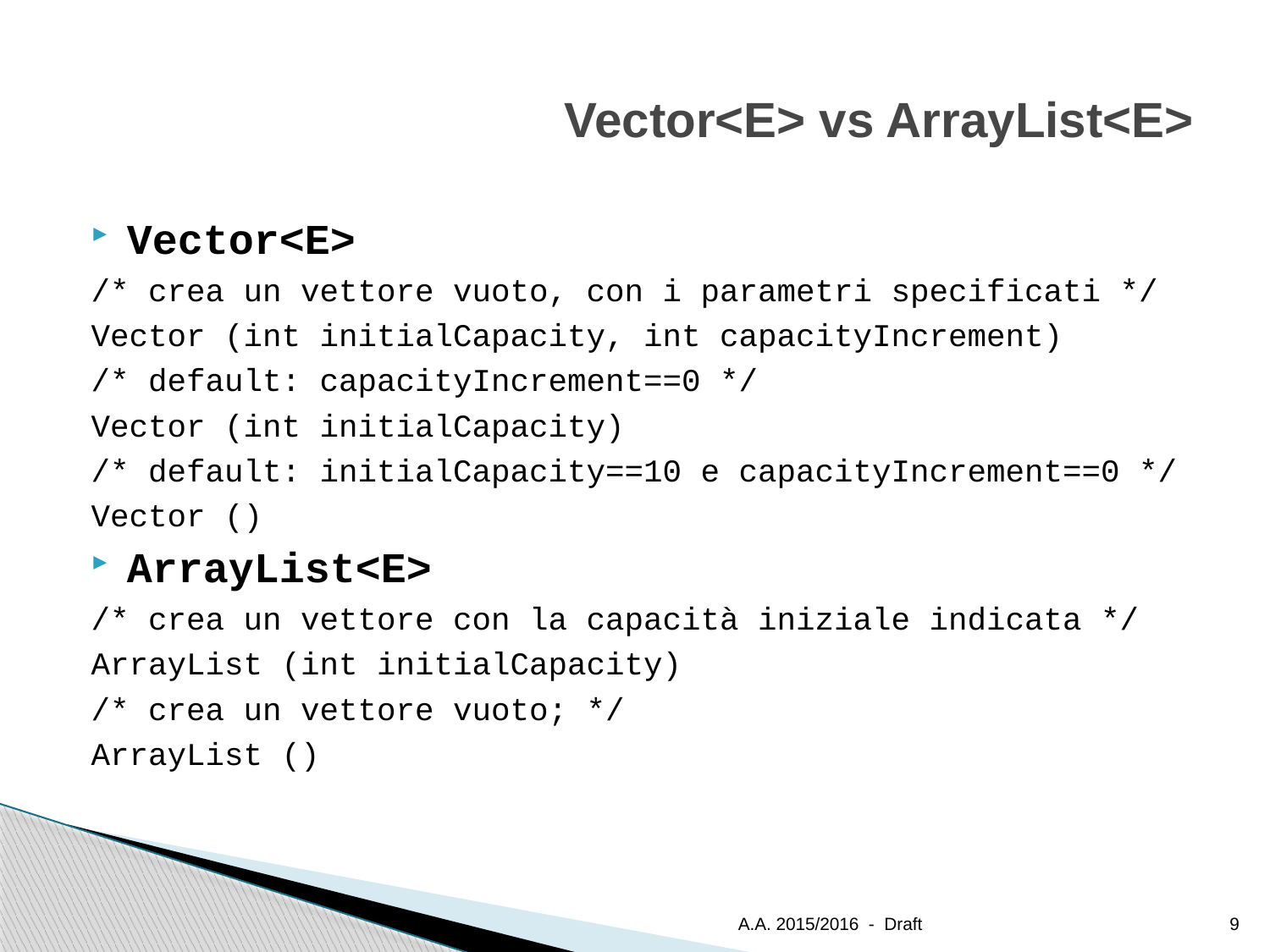

# Vector<E> vs ArrayList<E>
Vector<E>
/* crea un vettore vuoto, con i parametri specificati */
Vector (int initialCapacity, int capacityIncrement)
/* default: capacityIncrement==0 */
Vector (int initialCapacity)
/* default: initialCapacity==10 e capacityIncrement==0 */
Vector ()
ArrayList<E>
/* crea un vettore con la capacità iniziale indicata */
ArrayList (int initialCapacity)
/* crea un vettore vuoto; */
ArrayList ()
A.A. 2015/2016  -  Draft
9